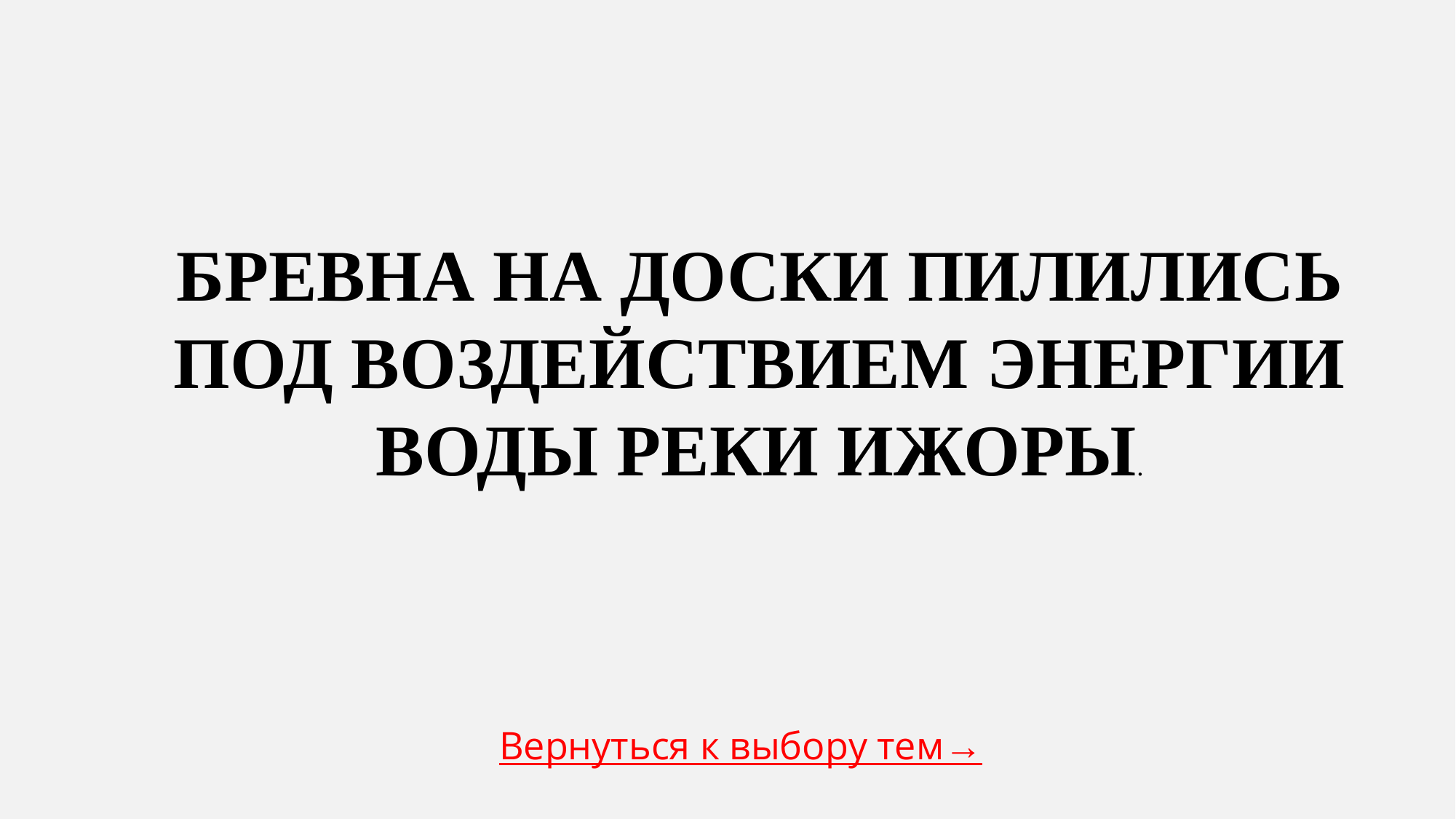

Бревна на доски пилились под воздействием энергии воды реки Ижоры.
Вернуться к выбору тем→